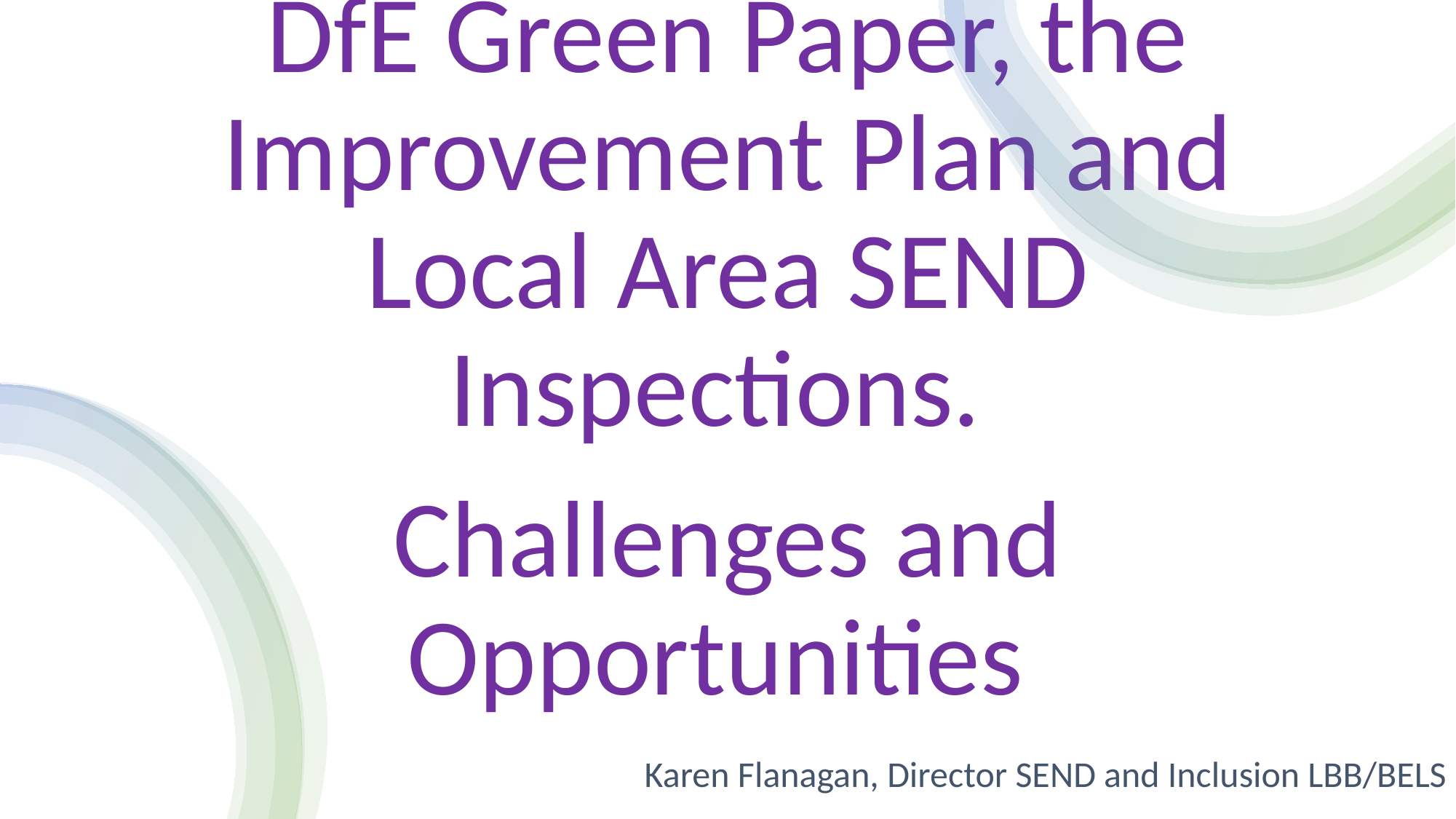

# DfE Green Paper, the Improvement Plan and Local Area SEND Inspections. to Challenges and Opportunities

Karen Flanagan, Director SEND and Inclusion LBB/BELS